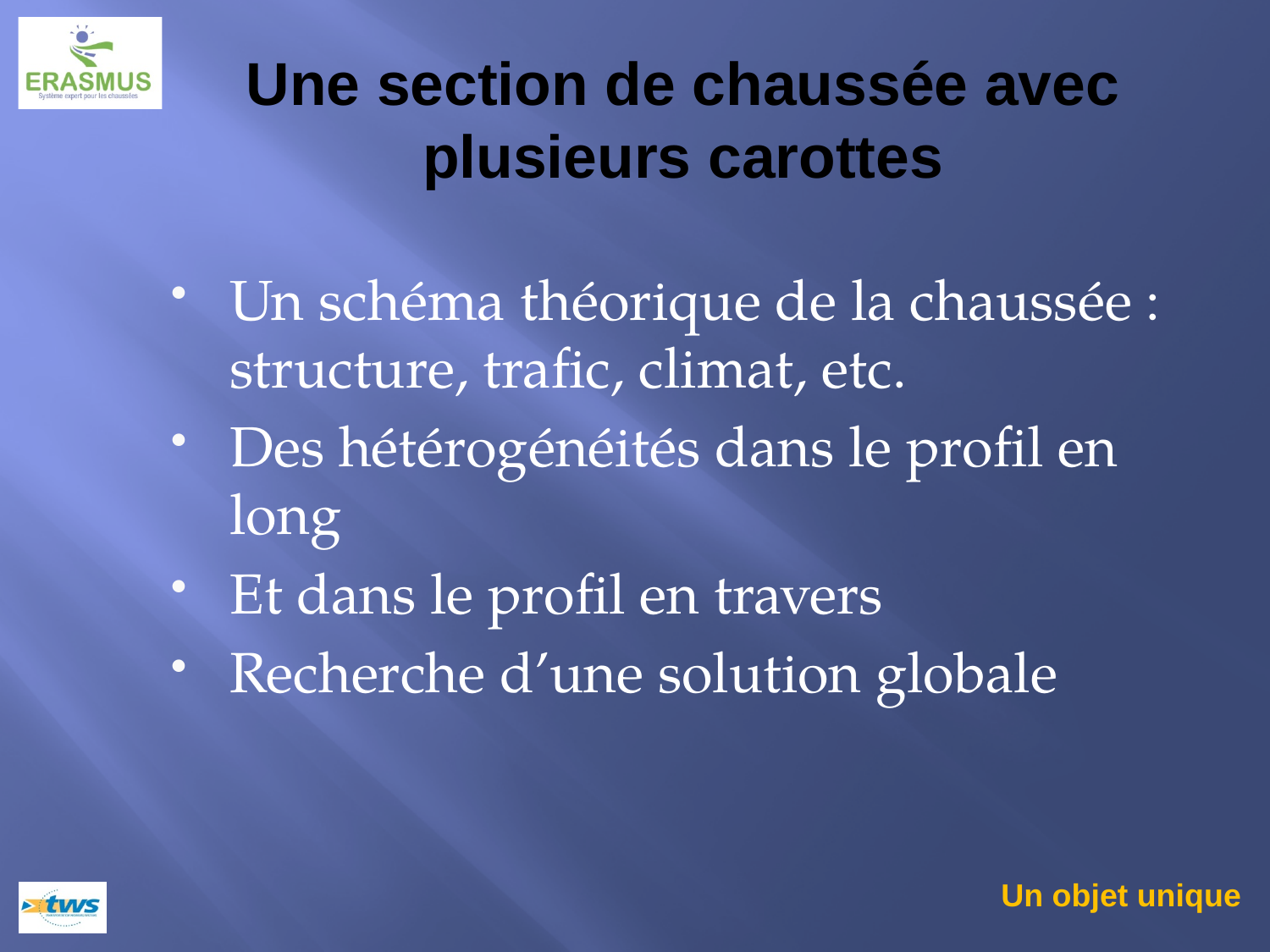

# Une section de chaussée avec plusieurs carottes
Un schéma théorique de la chaussée : structure, trafic, climat, etc.
Des hétérogénéités dans le profil en long
Et dans le profil en travers
Recherche d’une solution globale
Un objet unique